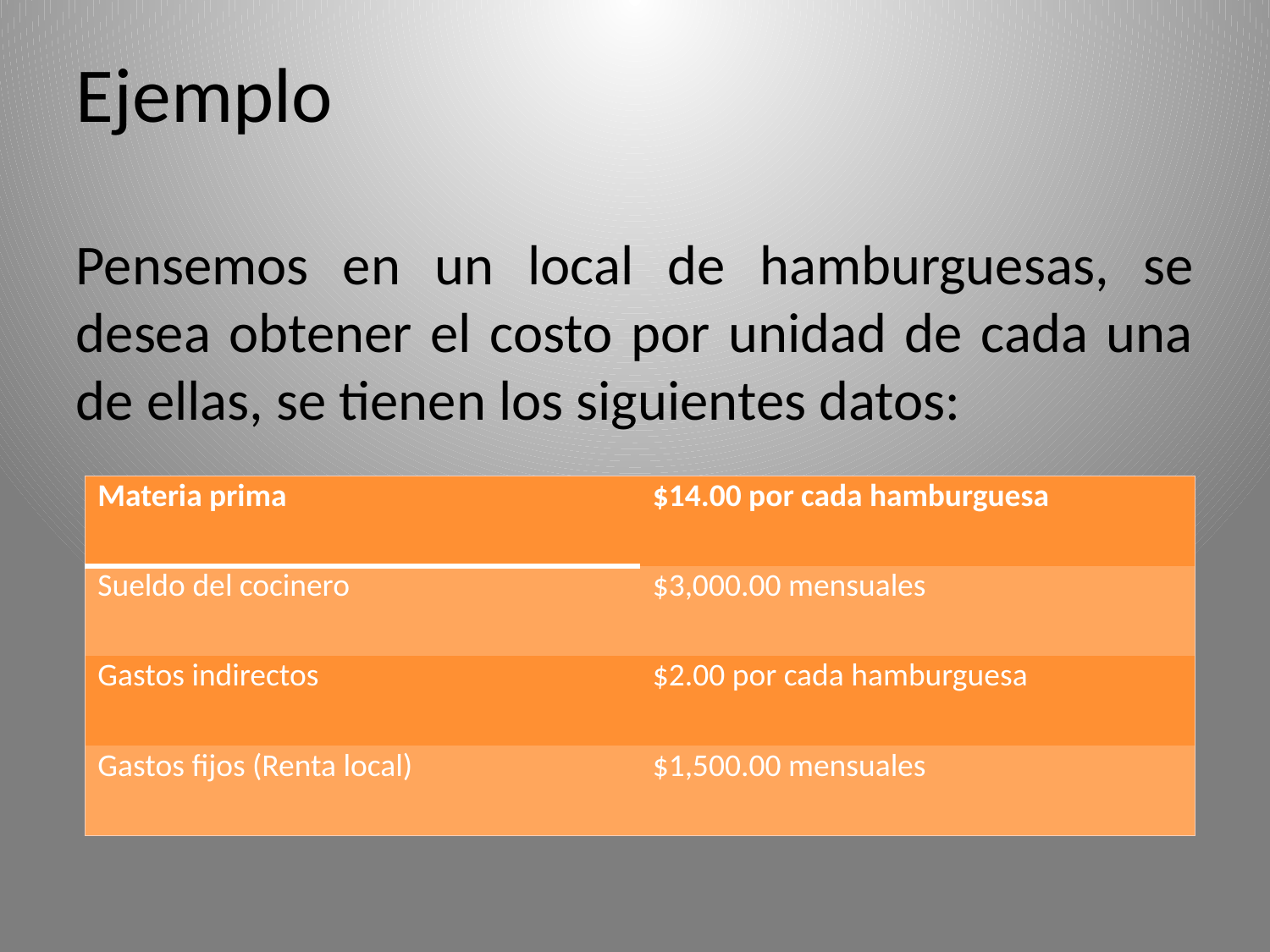

Ejemplo
Pensemos en un local de hamburguesas, se desea obtener el costo por unidad de cada una de ellas, se tienen los siguientes datos:
| Materia prima | $14.00 por cada hamburguesa |
| --- | --- |
| Sueldo del cocinero | $3,000.00 mensuales |
| Gastos indirectos | $2.00 por cada hamburguesa |
| Gastos fijos (Renta local) | $1,500.00 mensuales |